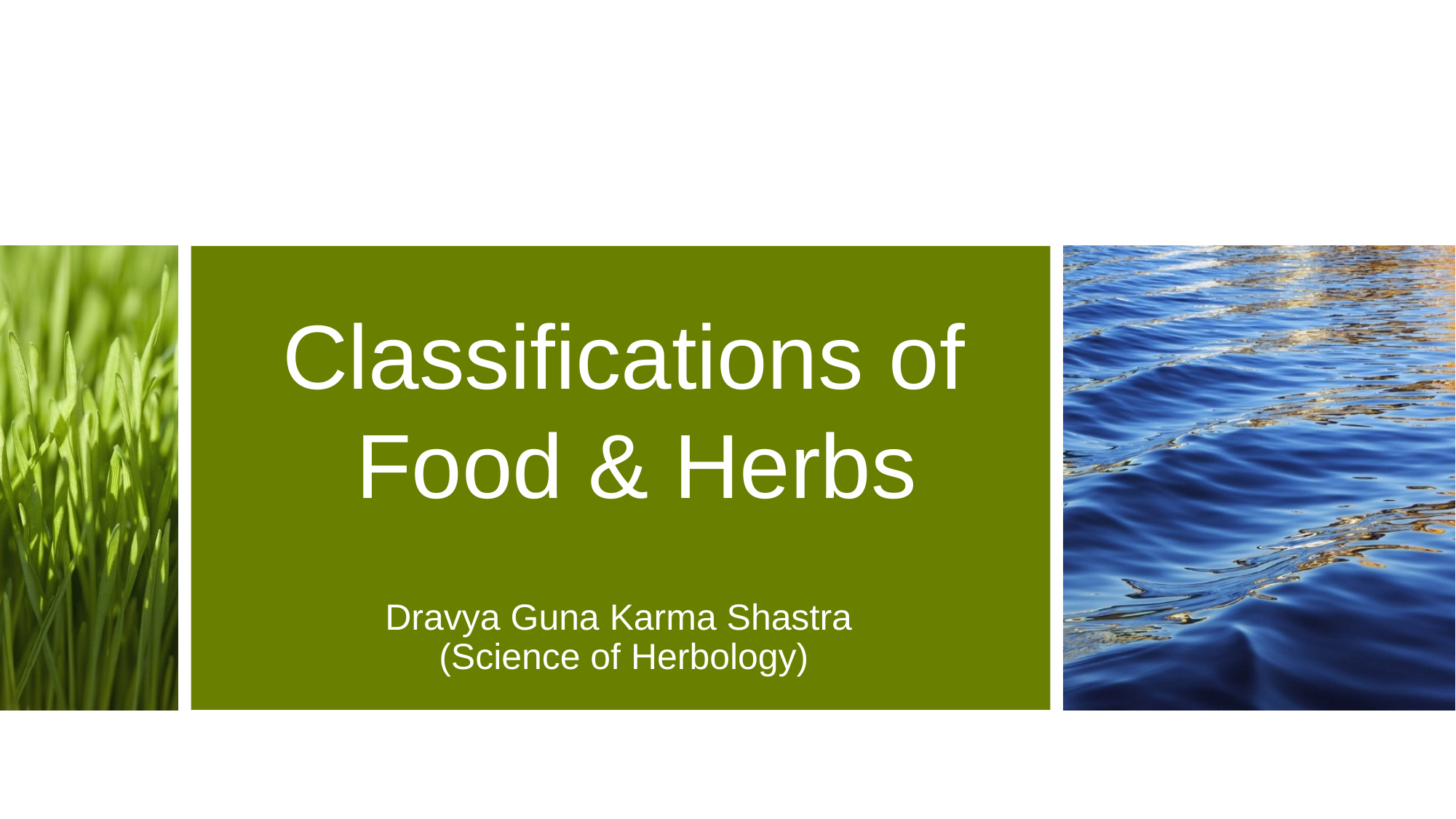

# Classifications of Food & Herbs
Dravya Guna Karma Shastra
(Science of Herbology)